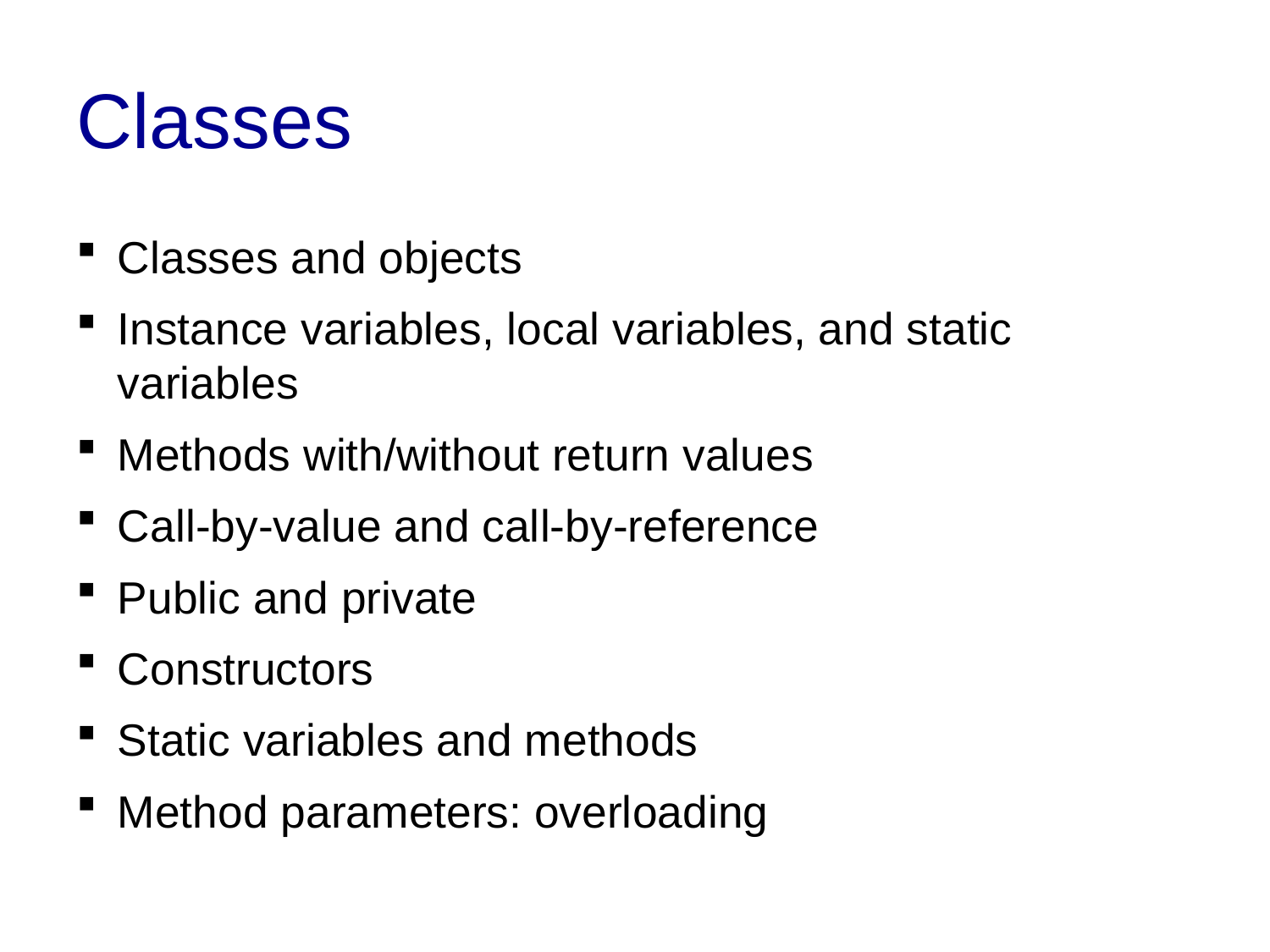

# Classes
Classes and objects
Instance variables, local variables, and static variables
Methods with/without return values
Call-by-value and call-by-reference
Public and private
Constructors
Static variables and methods
Method parameters: overloading